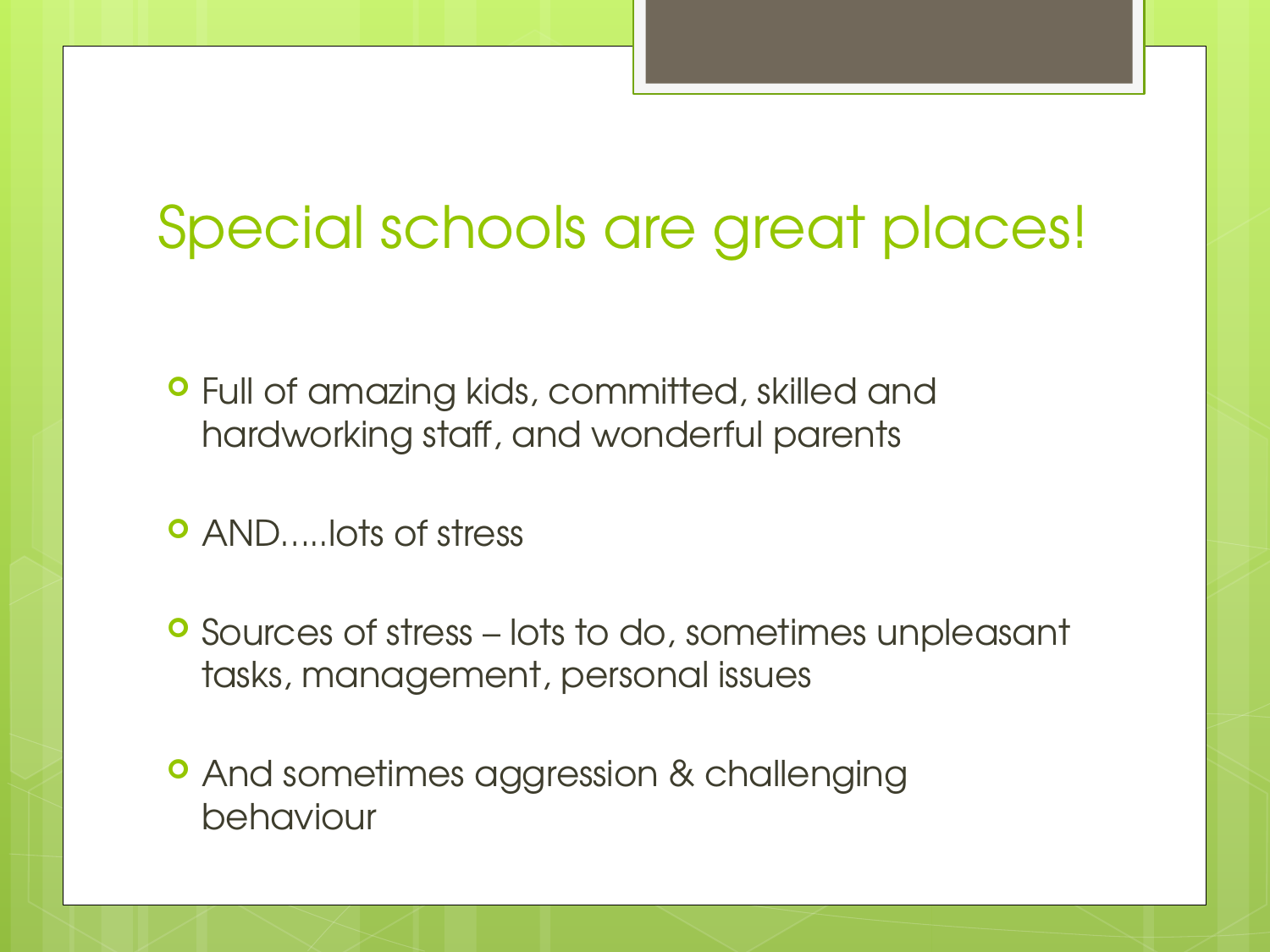

# Special schools are great places!

Full of amazing kids, committed, skilled and hardworking staff, and wonderful parents

AND…..lots of stress

Sources of stress – lots to do, sometimes unpleasant tasks, management, personal issues

And sometimes aggression & challenging behaviour